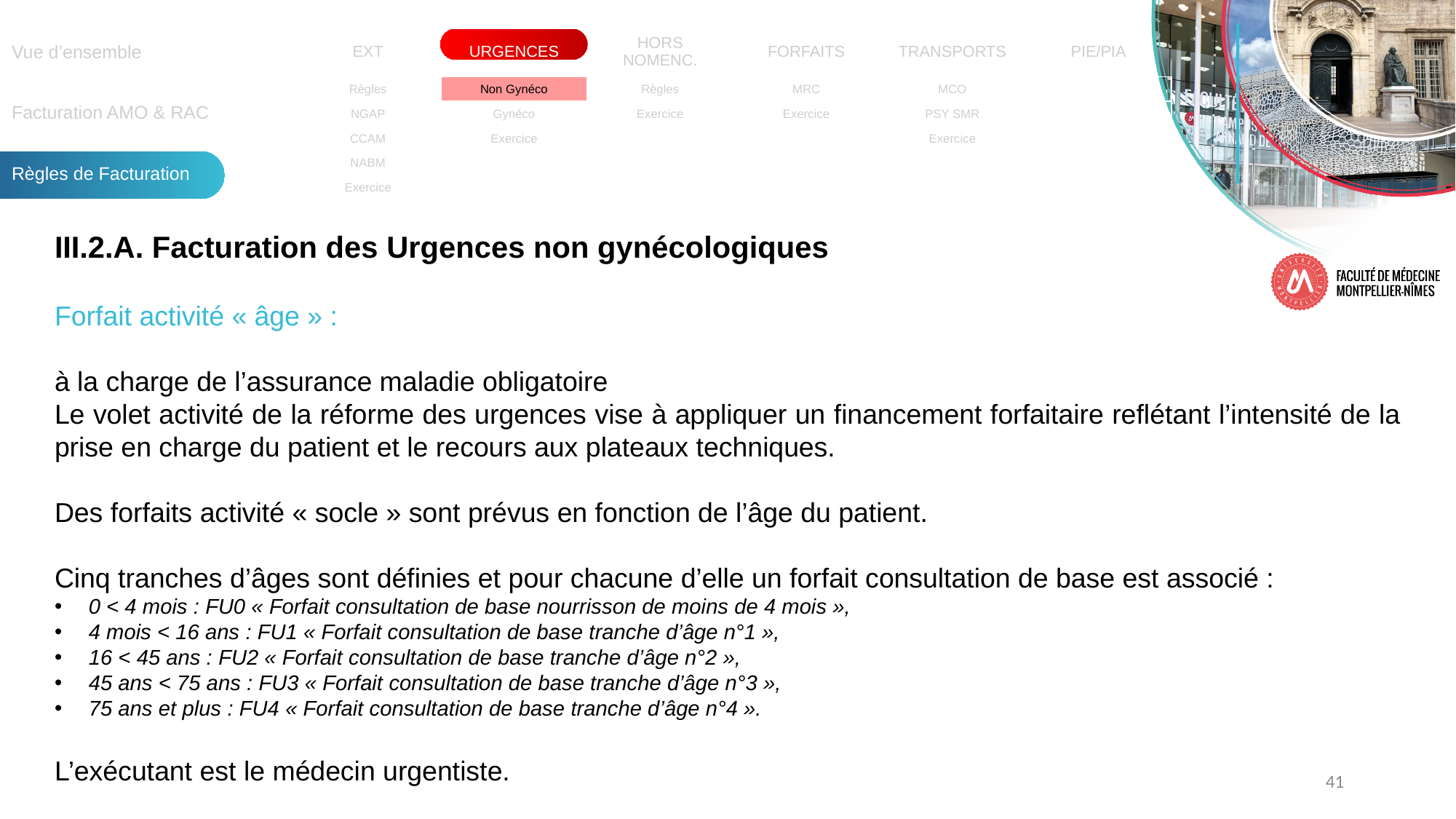

| Vue d’ensemble |
| --- |
| Facturation AMO & RAC |
| Règles de Facturation |
| EXT | URGENCES | HORS NOMENC. | FORFAITS | TRANSPORTS | PIE/PIA |
| --- | --- | --- | --- | --- | --- |

| Règles | Non Gynéco | Règles | MRC | MCO |  |
| --- | --- | --- | --- | --- | --- |
| NGAP | Gynéco | Exercice | Exercice | PSY SMR |  |
| CCAM | Exercice |  |  | Exercice |  |
| NABM |  |  |  |  |  |
| Exercice |  |  |  |  |  |

III.2.A. Facturation des Urgences non gynécologiques
Forfait activité « âge » :

à la charge de l’assurance maladie obligatoire
Le volet activité de la réforme des urgences vise à appliquer un financement forfaitaire reflétant l’intensité de la prise en charge du patient et le recours aux plateaux techniques.

Des forfaits activité « socle » sont prévus en fonction de l’âge du patient.

Cinq tranches d’âges sont définies et pour chacune d’elle un forfait consultation de base est associé :
0 < 4 mois : FU0 « Forfait consultation de base nourrisson de moins de 4 mois »,
4 mois < 16 ans : FU1 « Forfait consultation de base tranche d’âge n°1 »,
16 < 45 ans : FU2 « Forfait consultation de base tranche d’âge n°2 »,
45 ans < 75 ans : FU3 « Forfait consultation de base tranche d’âge n°3 »,
75 ans et plus : FU4 « Forfait consultation de base tranche d’âge n°4 ».

L’exécutant est le médecin urgentiste.
41